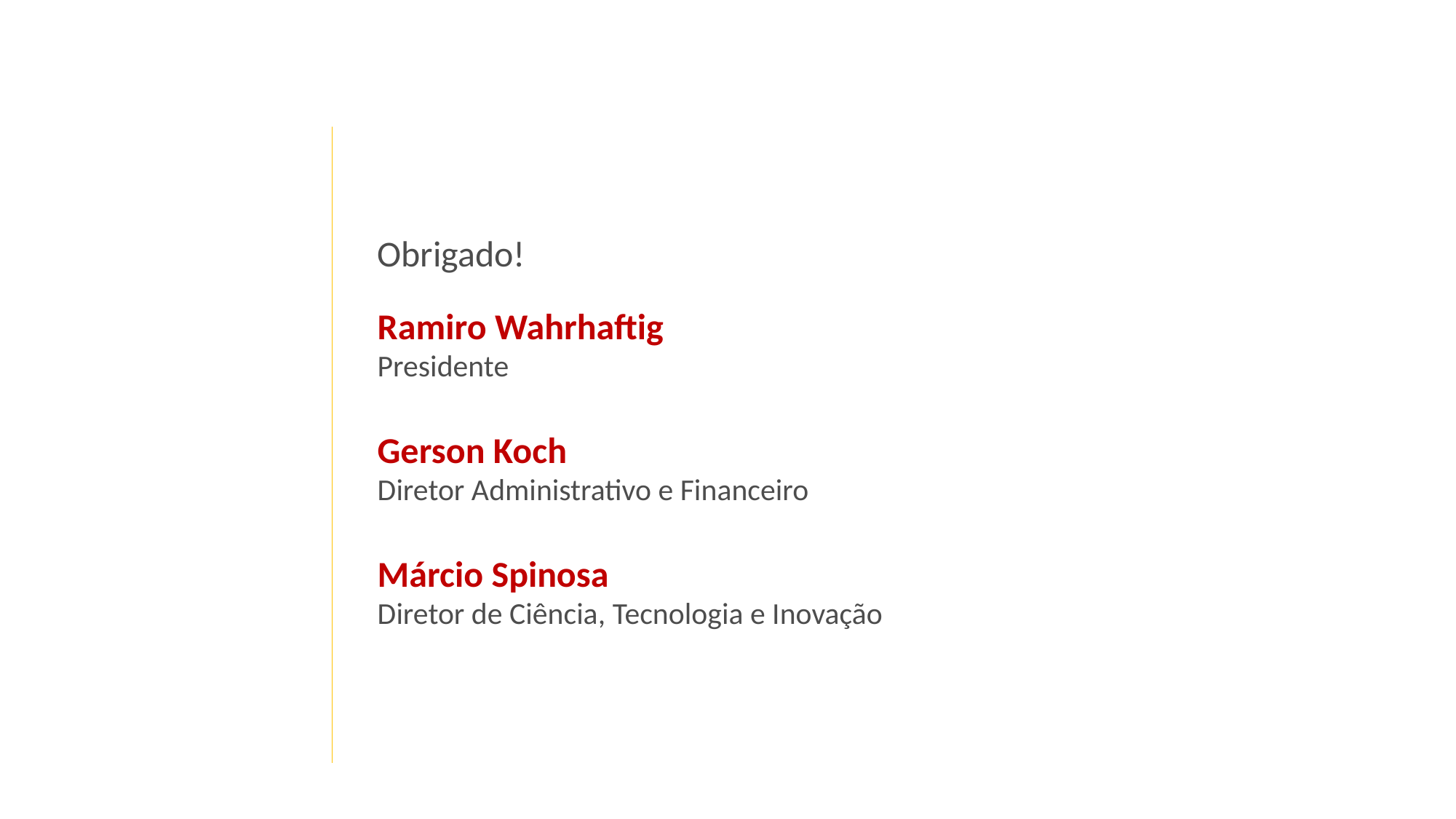

Obrigado!

Ramiro Wahrhaftig
Presidente

Gerson Koch
Diretor Administrativo e Financeiro

Márcio Spinosa
Diretor de Ciência, Tecnologia e Inovação